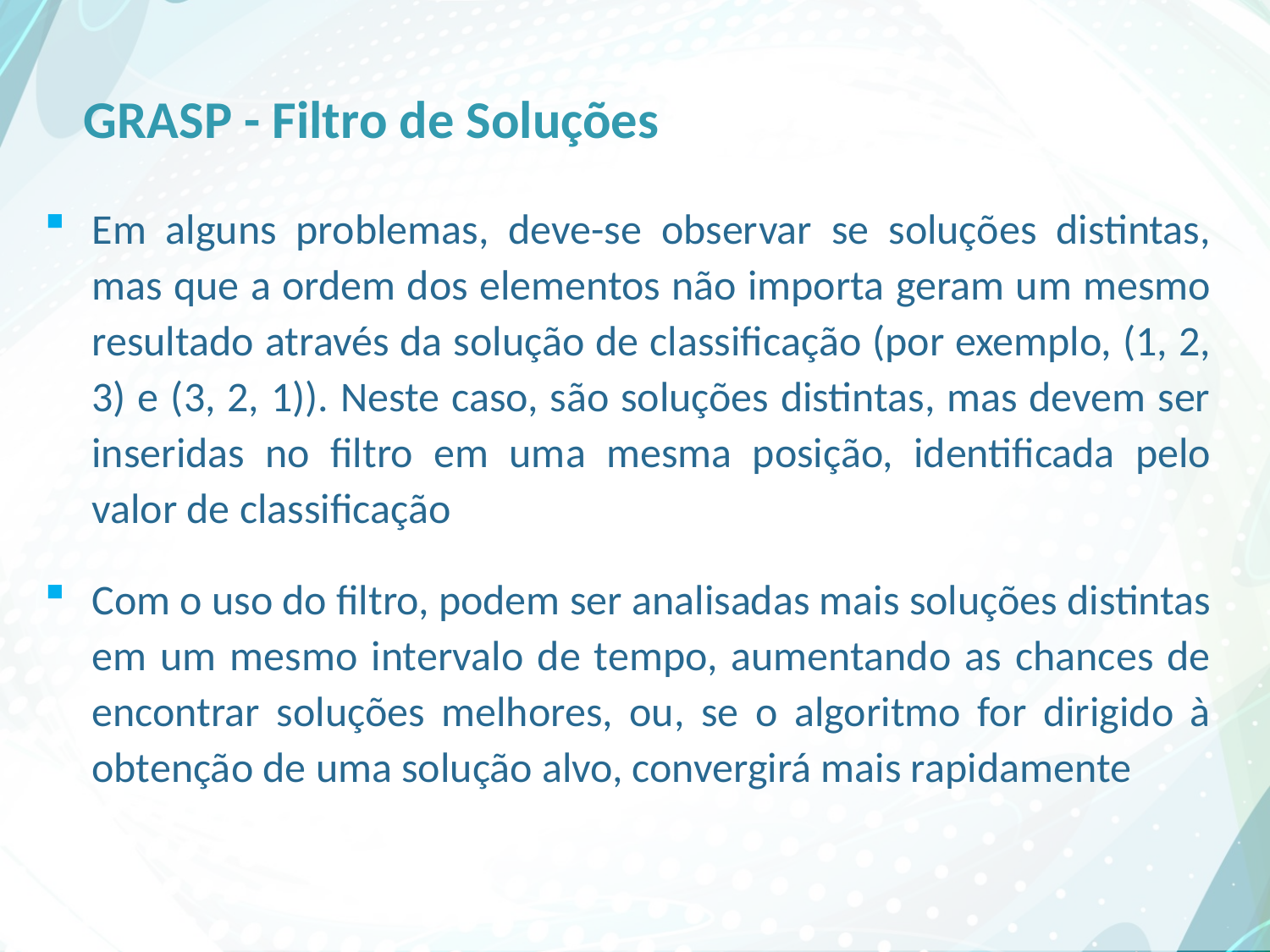

# GRASP - Filtro de Soluções
Em alguns problemas, deve-se observar se soluções distintas, mas que a ordem dos elementos não importa geram um mesmo resultado através da solução de classificação (por exemplo, (1, 2, 3) e (3, 2, 1)). Neste caso, são soluções distintas, mas devem ser inseridas no filtro em uma mesma posição, identificada pelo valor de classificação

Com o uso do filtro, podem ser analisadas mais soluções distintas em um mesmo intervalo de tempo, aumentando as chances de encontrar soluções melhores, ou, se o algoritmo for dirigido à obtenção de uma solução alvo, convergirá mais rapidamente

20